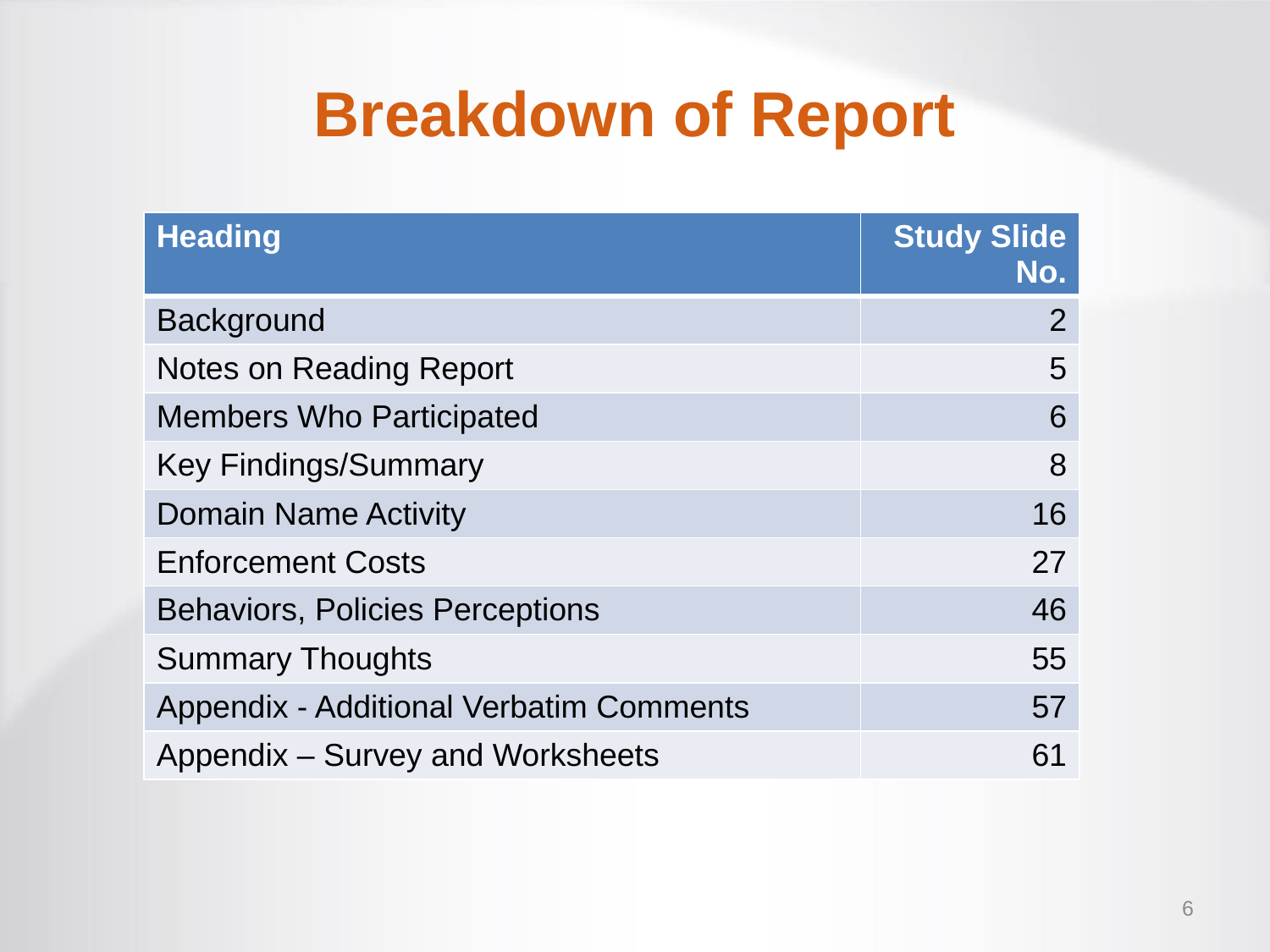

Breakdown of Report

| Heading | Study Slide No. |
| --- | --- |
| Background | 2 |
| Notes on Reading Report | 5 |
| Members Who Participated | 6 |
| Key Findings/Summary | 8 |
| Domain Name Activity | 16 |
| Enforcement Costs | 27 |
| Behaviors, Policies Perceptions | 46 |
| Summary Thoughts | 55 |
| Appendix - Additional Verbatim Comments | 57 |
| Appendix – Survey and Worksheets | 61 |
6